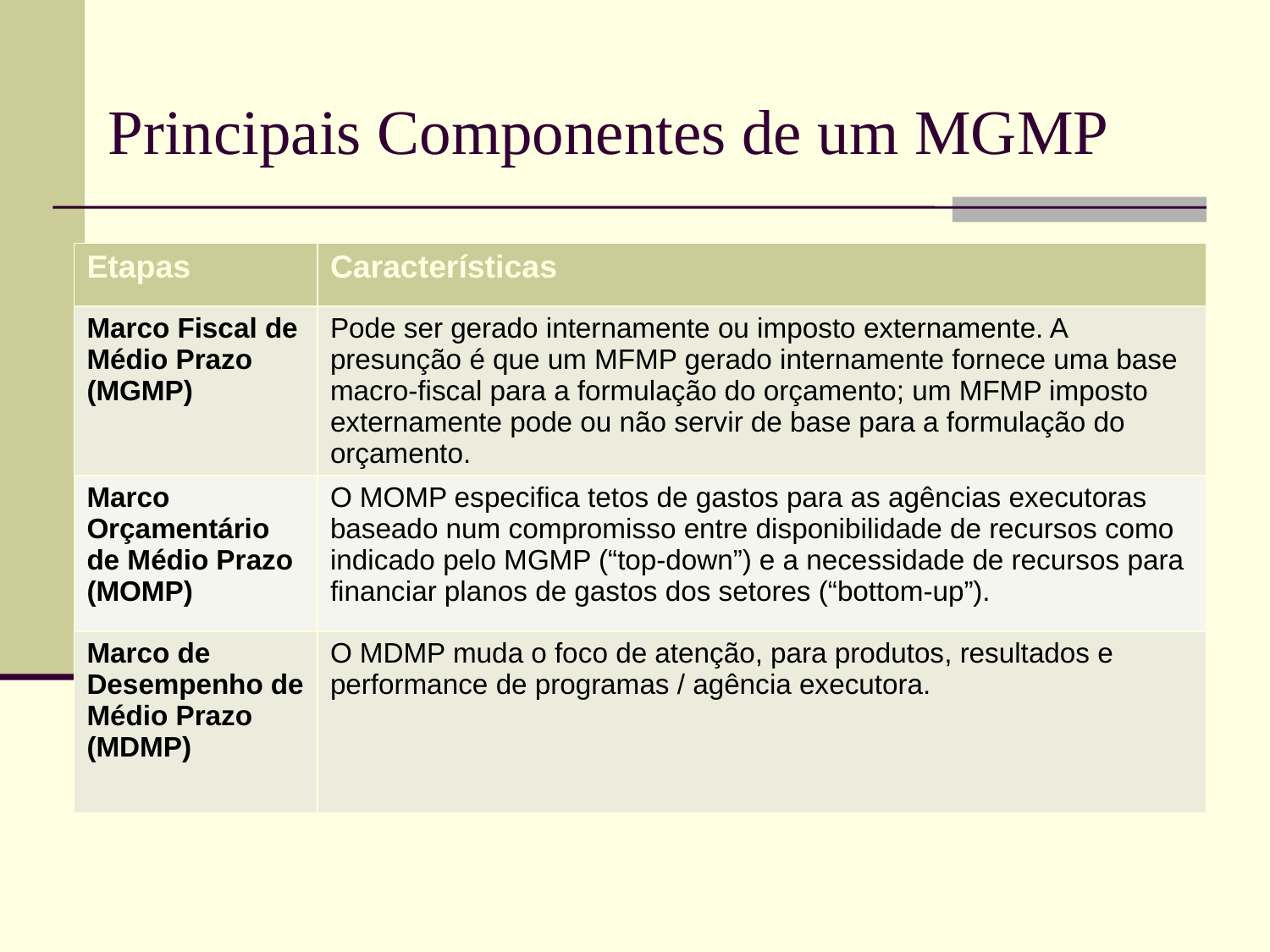

# Principais Componentes de um MGMP
| Etapas | Características |
| --- | --- |
| Marco Fiscal de Médio Prazo (MGMP) | Pode ser gerado internamente ou imposto externamente. A presunção é que um MFMP gerado internamente fornece uma base macro-fiscal para a formulação do orçamento; um MFMP imposto externamente pode ou não servir de base para a formulação do orçamento. |
| Marco Orçamentário de Médio Prazo (MOMP) | O MOMP especifica tetos de gastos para as agências executoras baseado num compromisso entre disponibilidade de recursos como indicado pelo MGMP (“top-down”) e a necessidade de recursos para financiar planos de gastos dos setores (“bottom-up”). |
| Marco de Desempenho de Médio Prazo (MDMP) | O MDMP muda o foco de atenção, para produtos, resultados e performance de programas / agência executora. |